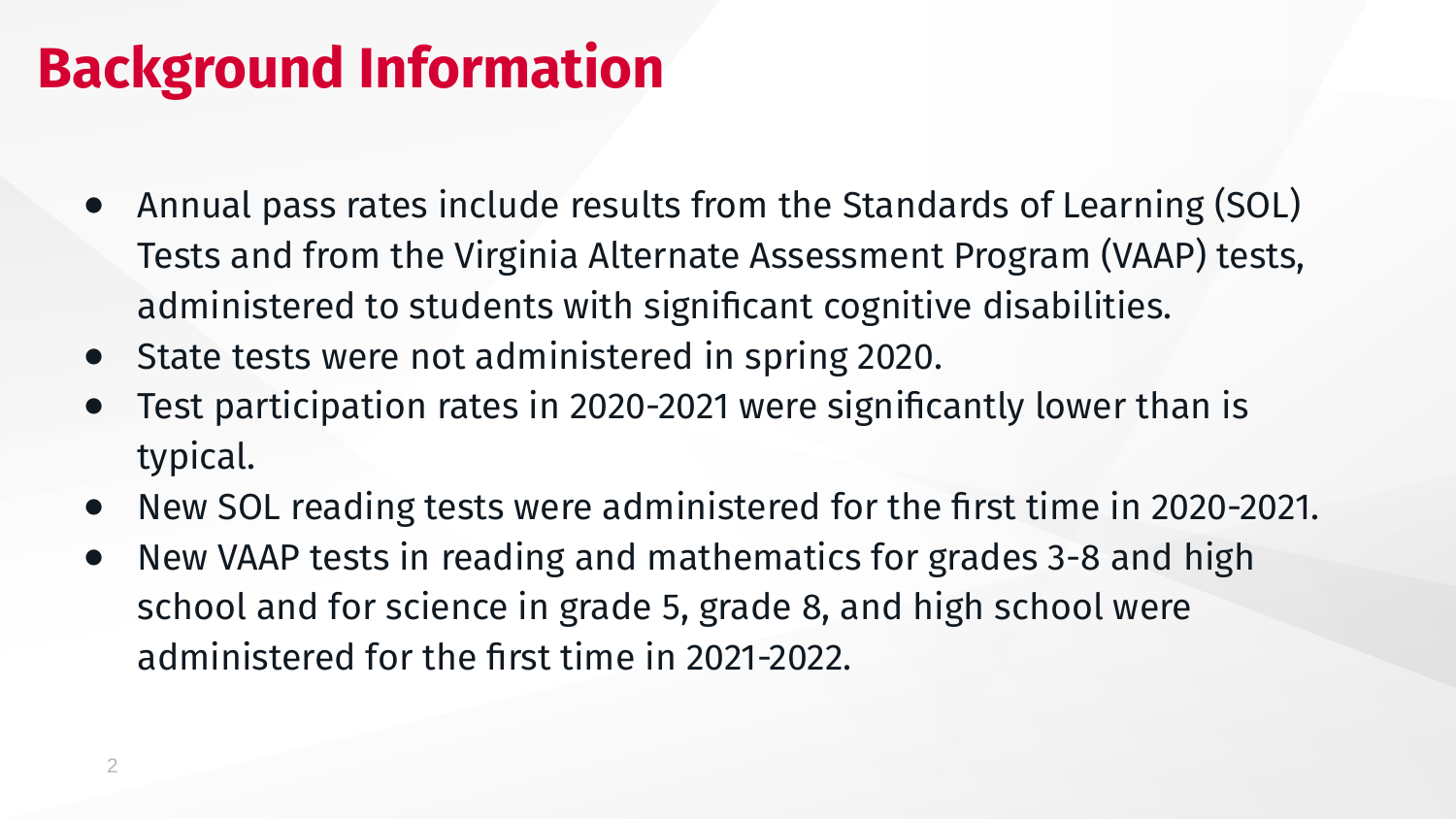

# Background Information
Annual pass rates include results from the Standards of Learning (SOL) Tests and from the Virginia Alternate Assessment Program (VAAP) tests,  administered to students with significant cognitive disabilities.
State tests were not administered in spring 2020.
Test participation rates in 2020-2021 were significantly lower than is typical.
New SOL reading tests were administered for the first time in 2020-2021.
New VAAP tests in reading and mathematics for grades 3-8 and high school and for science in grade 5, grade 8, and high school were administered for the first time in 2021-2022.
2